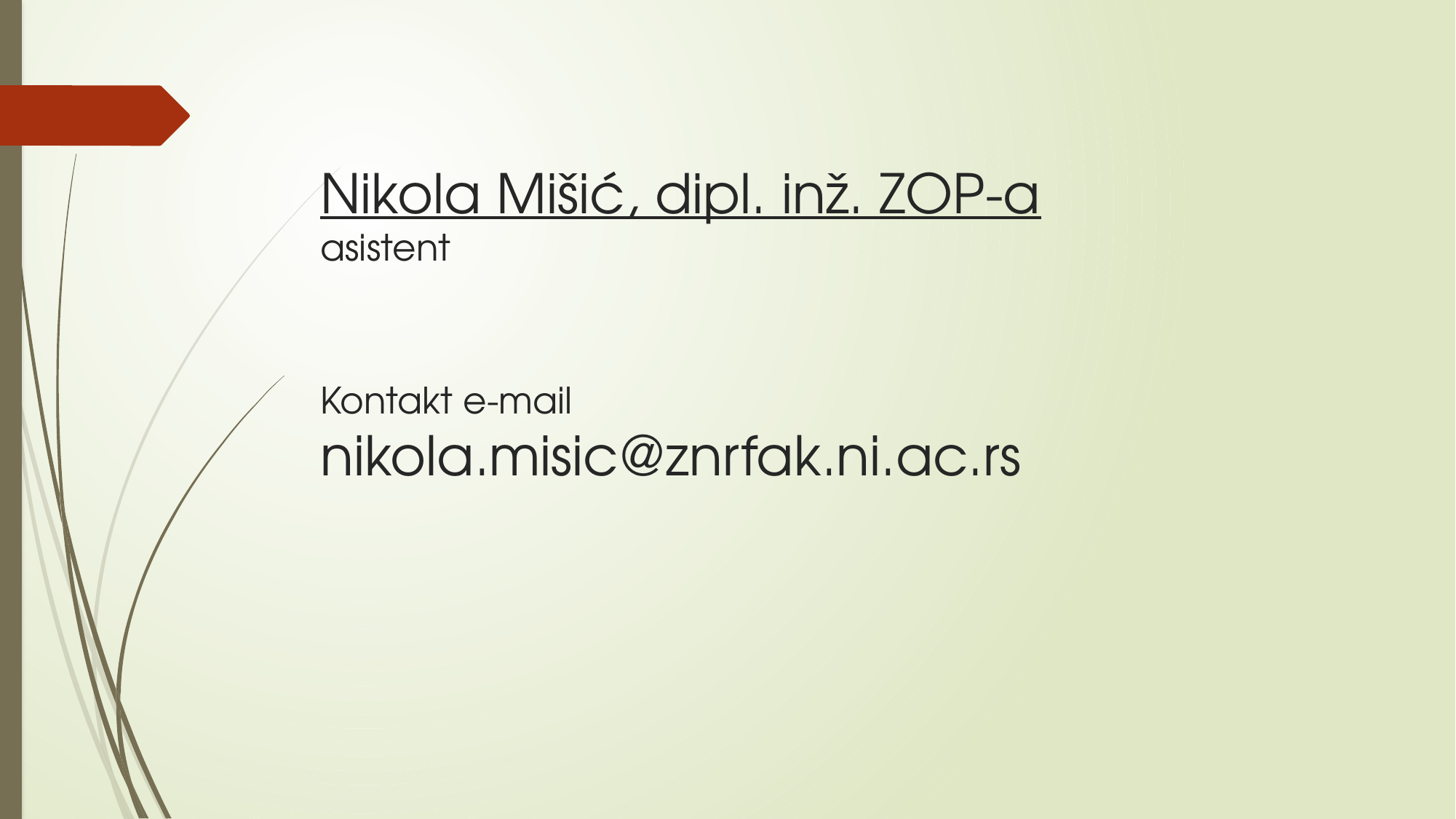

# Nikola Mišić, dipl. inž. ZOP-a asistent
Kontakt e-mail
nikola.misic@znrfak.ni.ac.rs